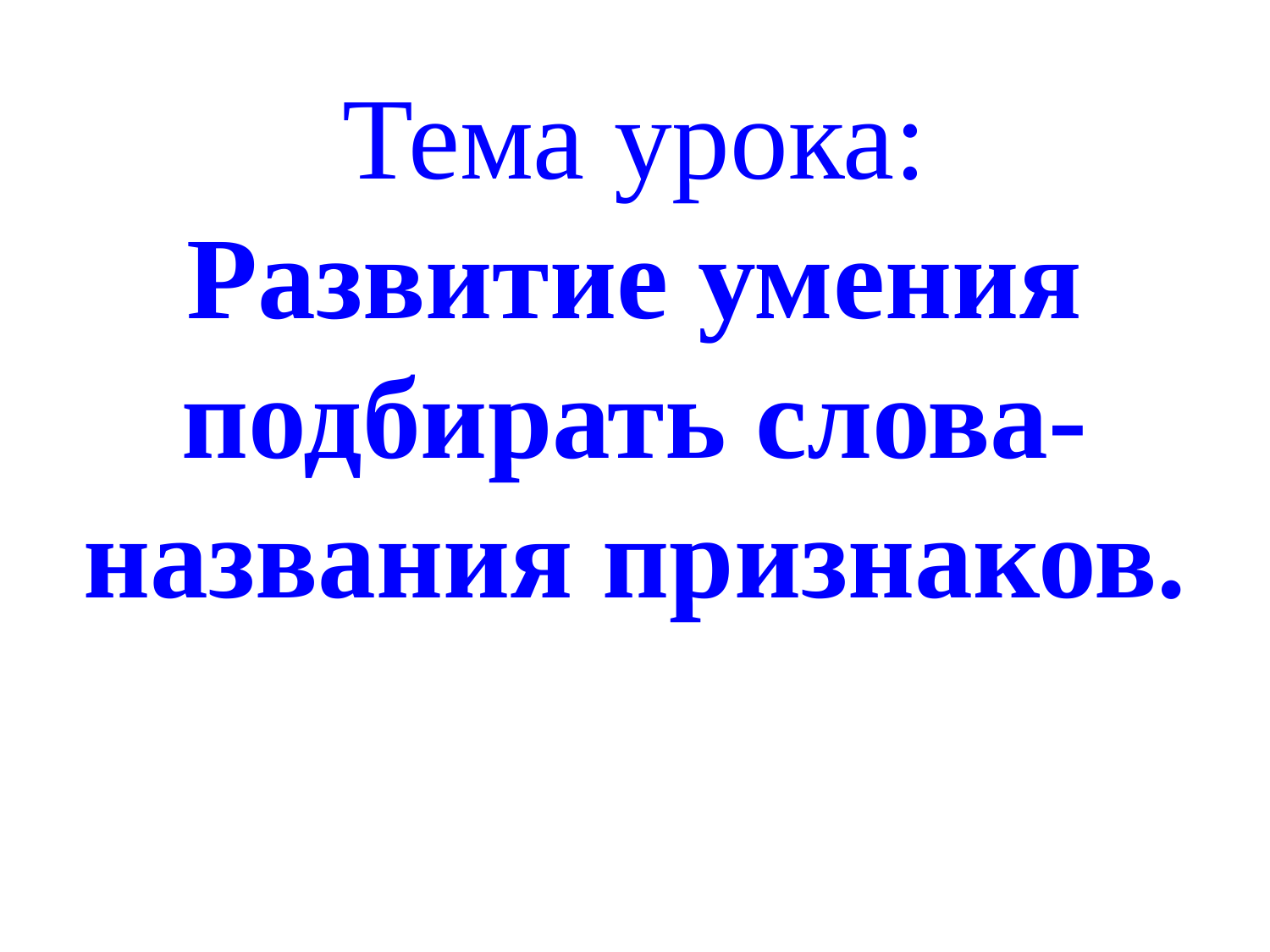

# Тема урока: Развитие умения подбирать слова-названия признаков.